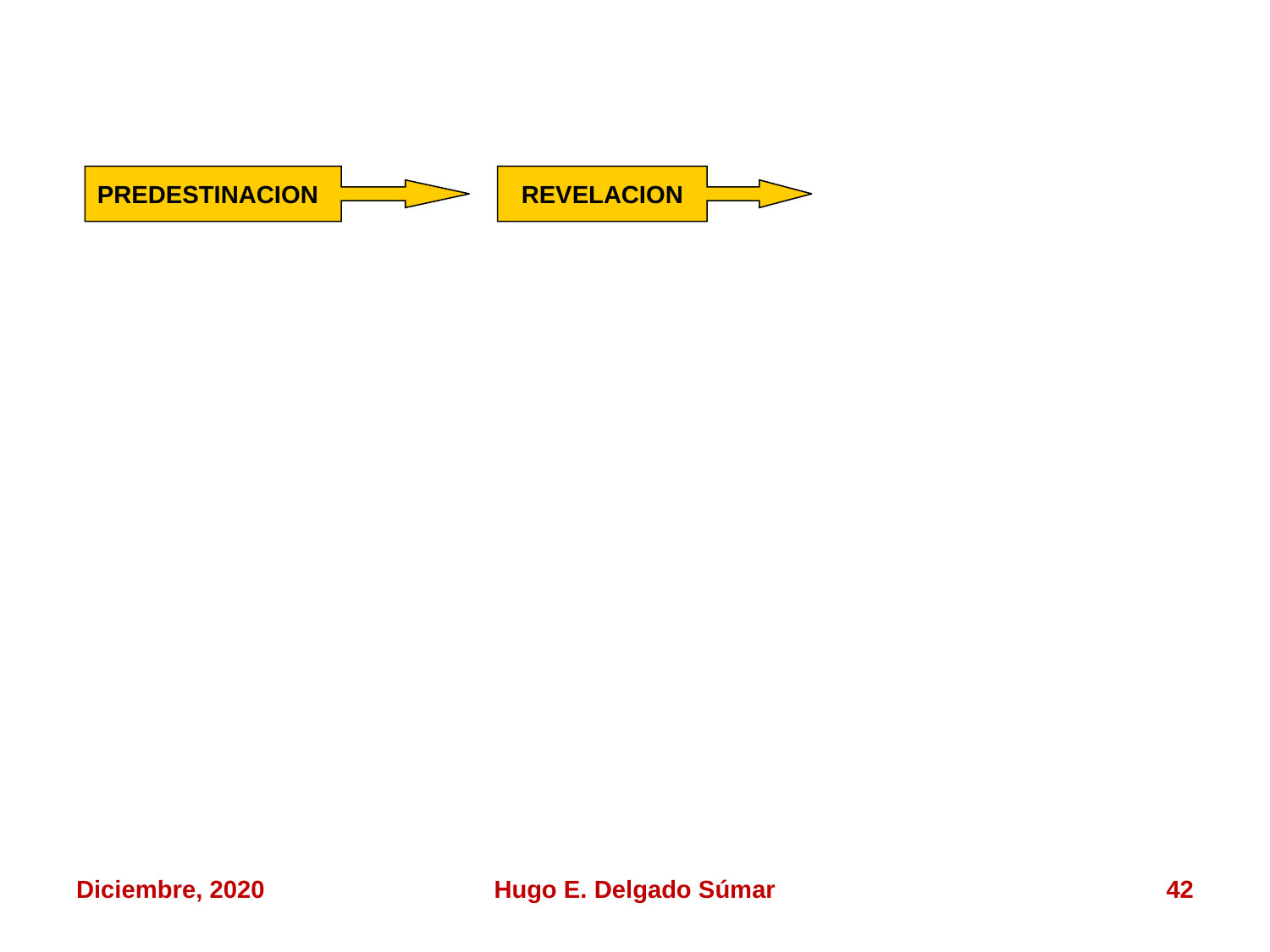

PREDESTINACION
REVELACION
Diciembre, 2020
Hugo E. Delgado Súmar
42